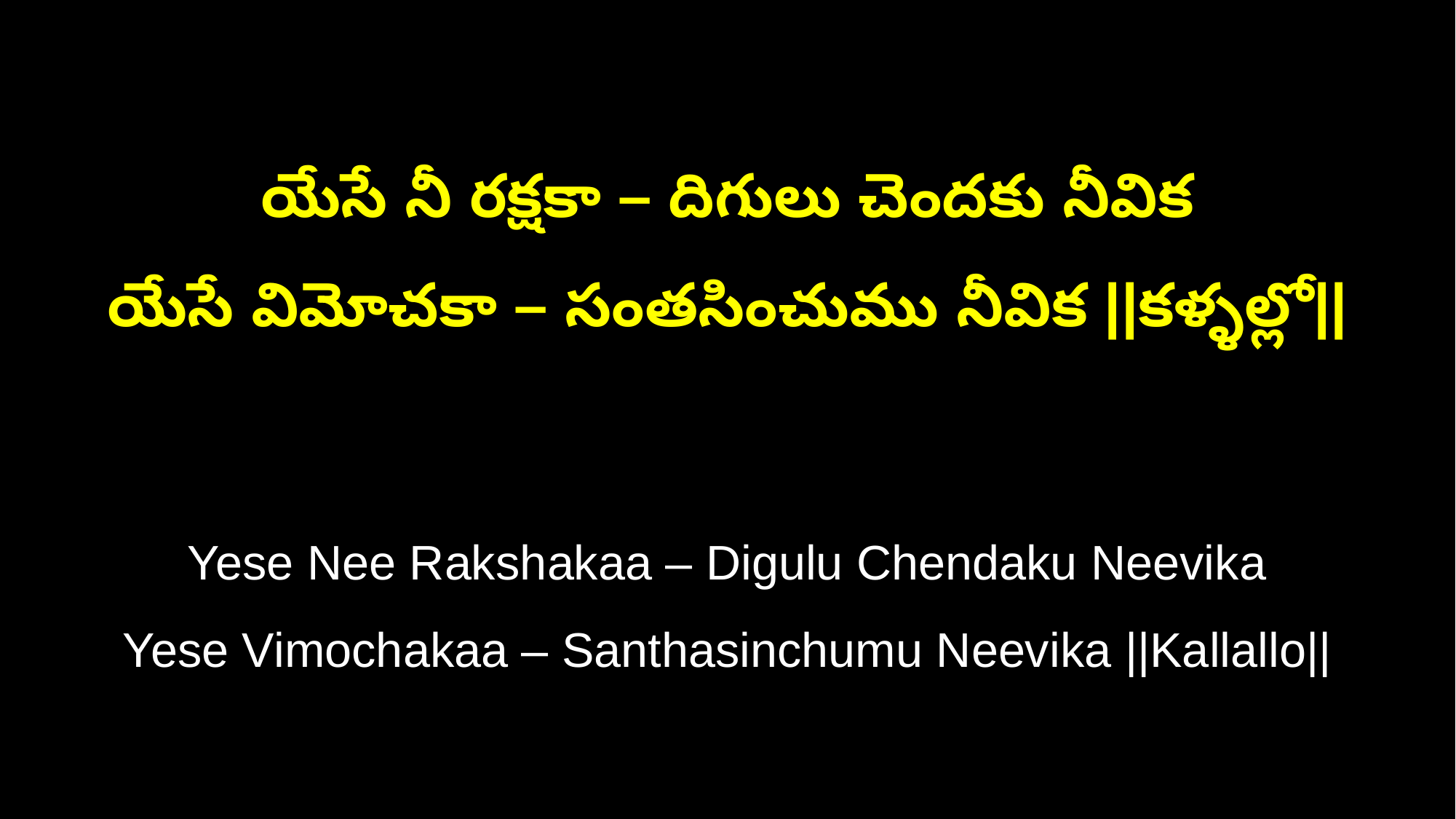

యేసే నీ రక్షకా – దిగులు చెందకు నీవిక
యేసే విమోచకా – సంతసించుము నీవిక ||కళ్ళల్లో||
Yese Nee Rakshakaa – Digulu Chendaku Neevika
Yese Vimochakaa – Santhasinchumu Neevika ||Kallallo||